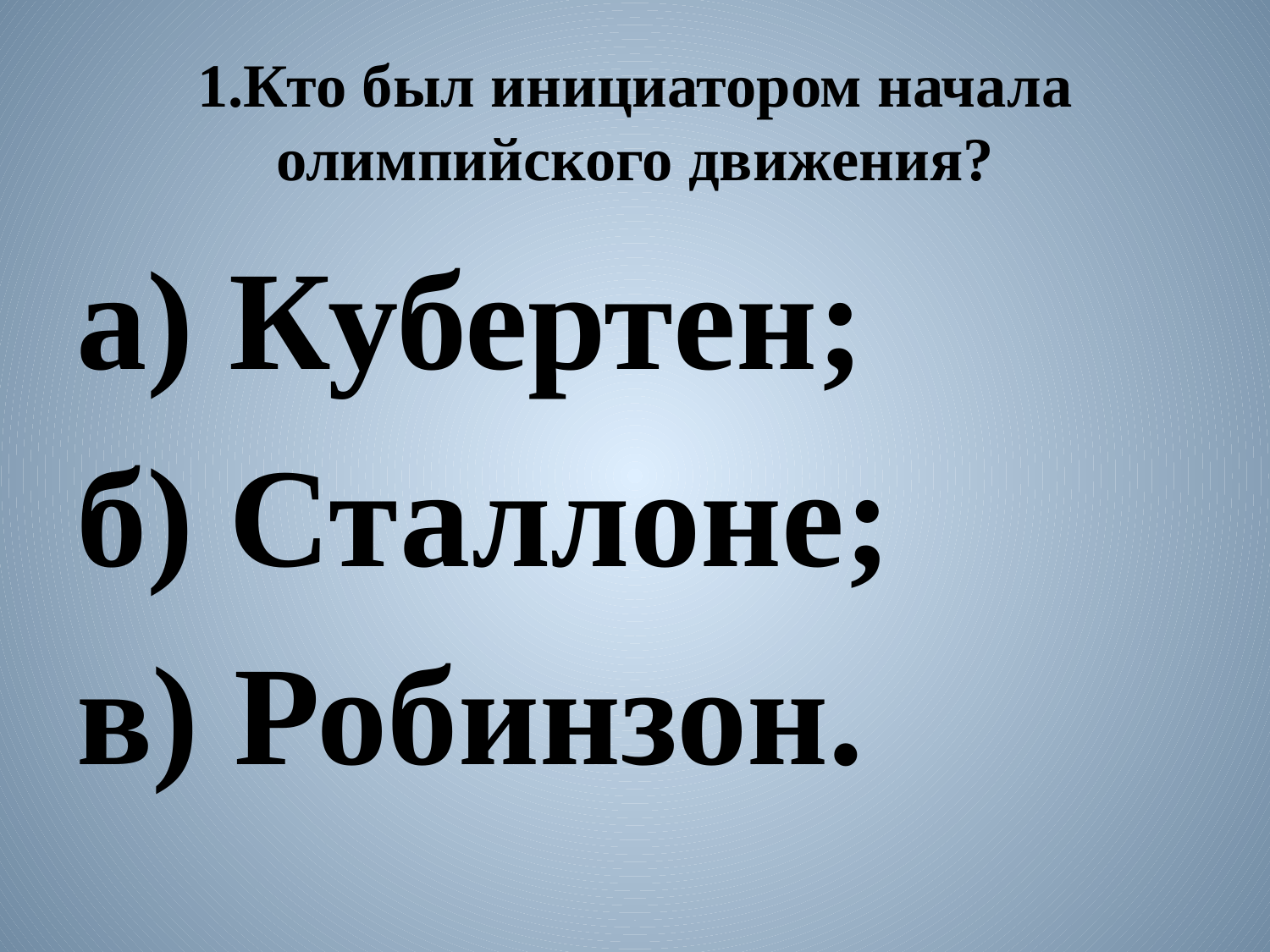

# 1.Кто был инициатором начала олимпийского движения?
а) Кубертен;
б) Сталлоне;
в) Робинзон.